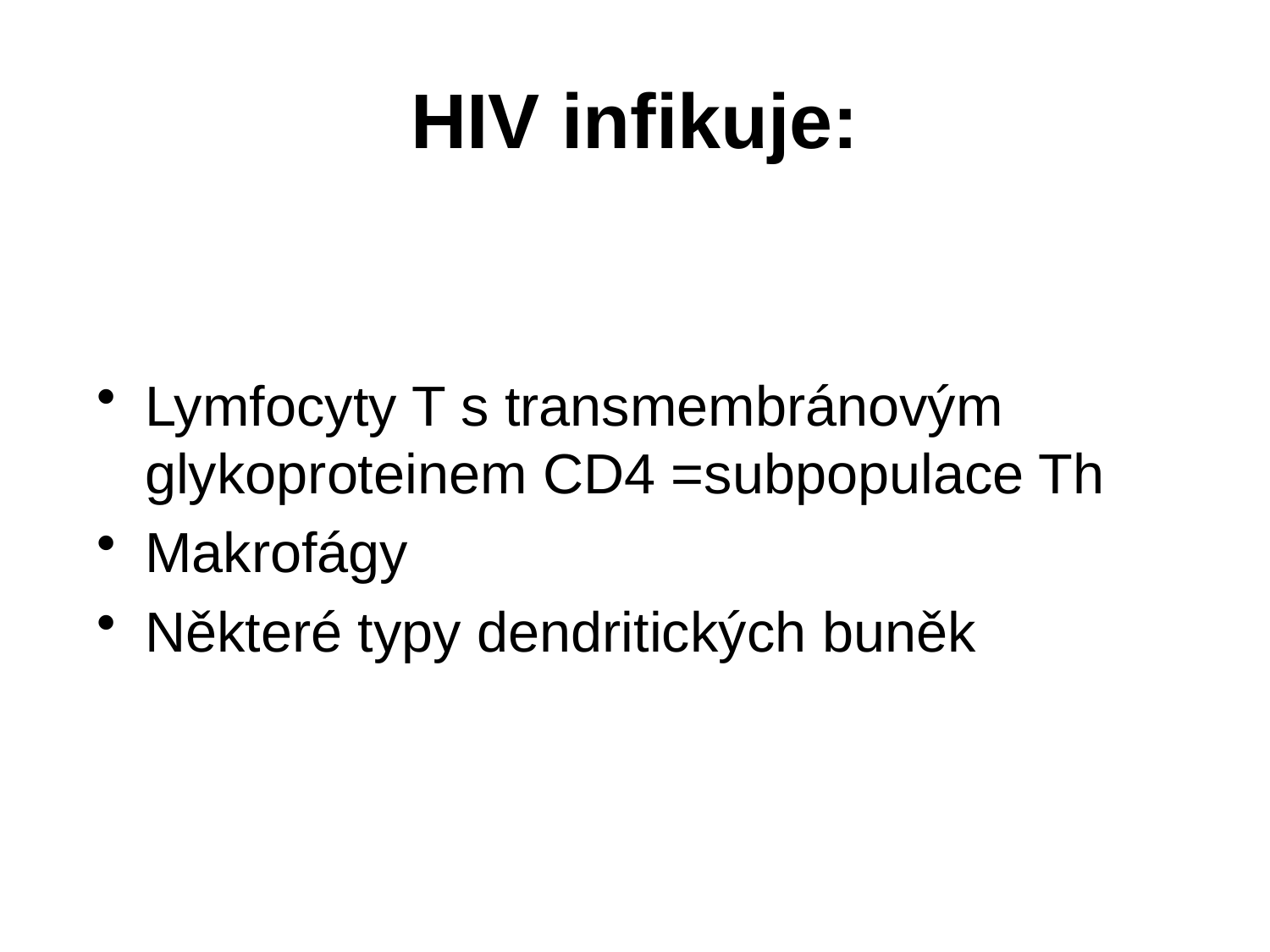

# HIV infikuje:
Lymfocyty T s transmembránovým glykoproteinem CD4 =subpopulace Th
Makrofágy
Některé typy dendritických buněk